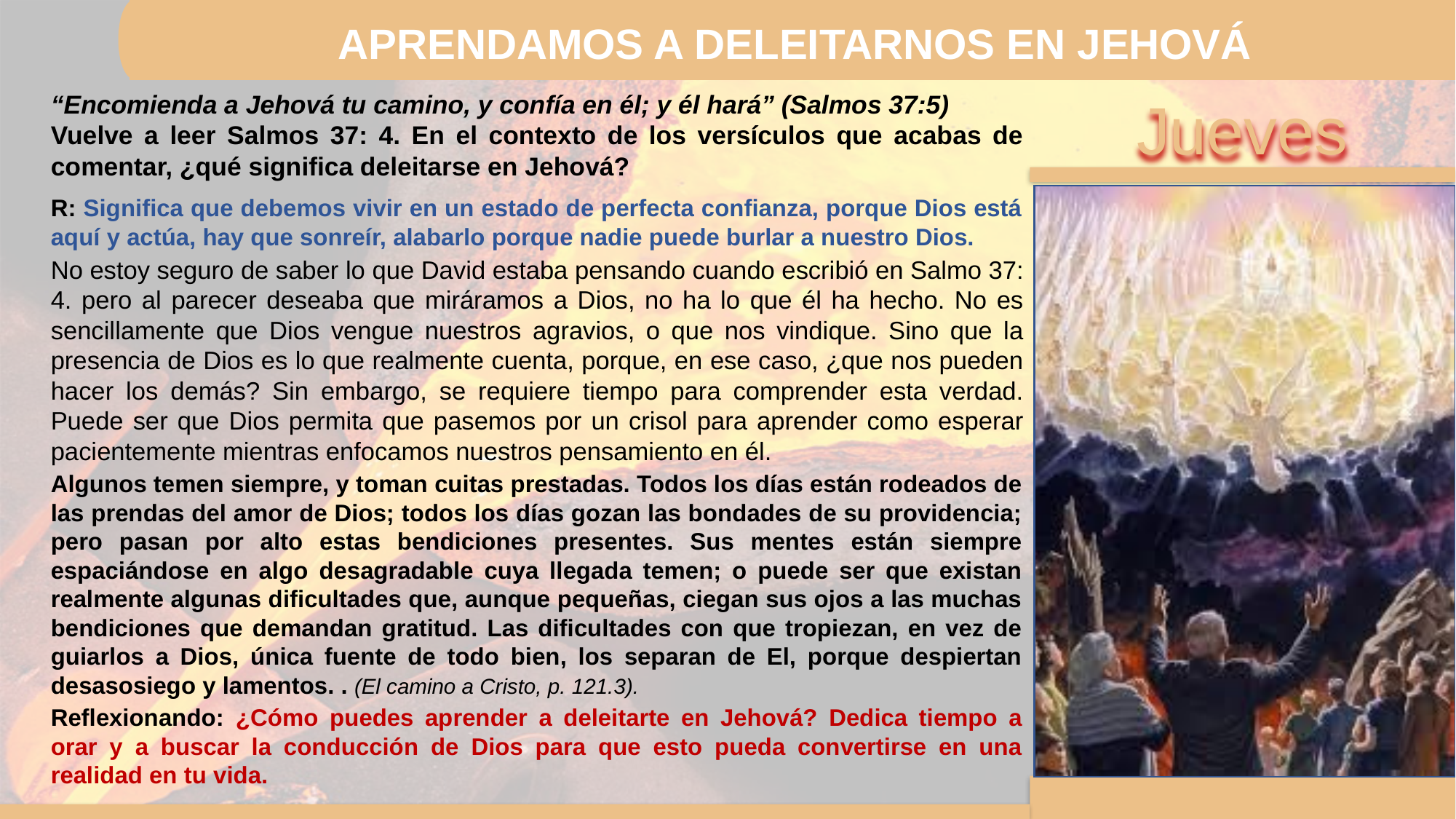

APRENDAMOS A DELEITARNOS EN JEHOVÁ
“Encomienda a Jehová tu camino, y confía en él; y él hará” (Salmos 37:5)
Vuelve a leer Salmos 37: 4. En el contexto de los versículos que acabas de comentar, ¿qué significa deleitarse en Jehová?

R: Significa que debemos vivir en un estado de perfecta confianza, porque Dios está aquí y actúa, hay que sonreír, alabarlo porque nadie puede burlar a nuestro Dios.
No estoy seguro de saber lo que David estaba pensando cuando escribió en Salmo 37: 4. pero al parecer deseaba que miráramos a Dios, no ha lo que él ha hecho. No es sencillamente que Dios vengue nuestros agravios, o que nos vindique. Sino que la presencia de Dios es lo que realmente cuenta, porque, en ese caso, ¿que nos pueden hacer los demás? Sin embargo, se requiere tiempo para comprender esta verdad. Puede ser que Dios permita que pasemos por un crisol para aprender como esperar pacientemente mientras enfocamos nuestros pensamiento en él.
Algunos temen siempre, y toman cuitas prestadas. Todos los días están rodeados de las prendas del amor de Dios; todos los días gozan las bondades de su providencia; pero pasan por alto estas bendiciones presentes. Sus mentes están siempre espaciándose en algo desagradable cuya llegada temen; o puede ser que existan realmente algunas dificultades que, aunque pequeñas, ciegan sus ojos a las muchas bendiciones que demandan gratitud. Las dificultades con que tropiezan, en vez de guiarlos a Dios, única fuente de todo bien, los separan de El, porque despiertan desasosiego y lamentos. . (El camino a Cristo, p. 121.3).
Reflexionando: ¿Cómo puedes aprender a deleitarte en Jehová? Dedica tiempo a orar y a buscar la conducción de Dios para que esto pueda convertirse en una realidad en tu vida.